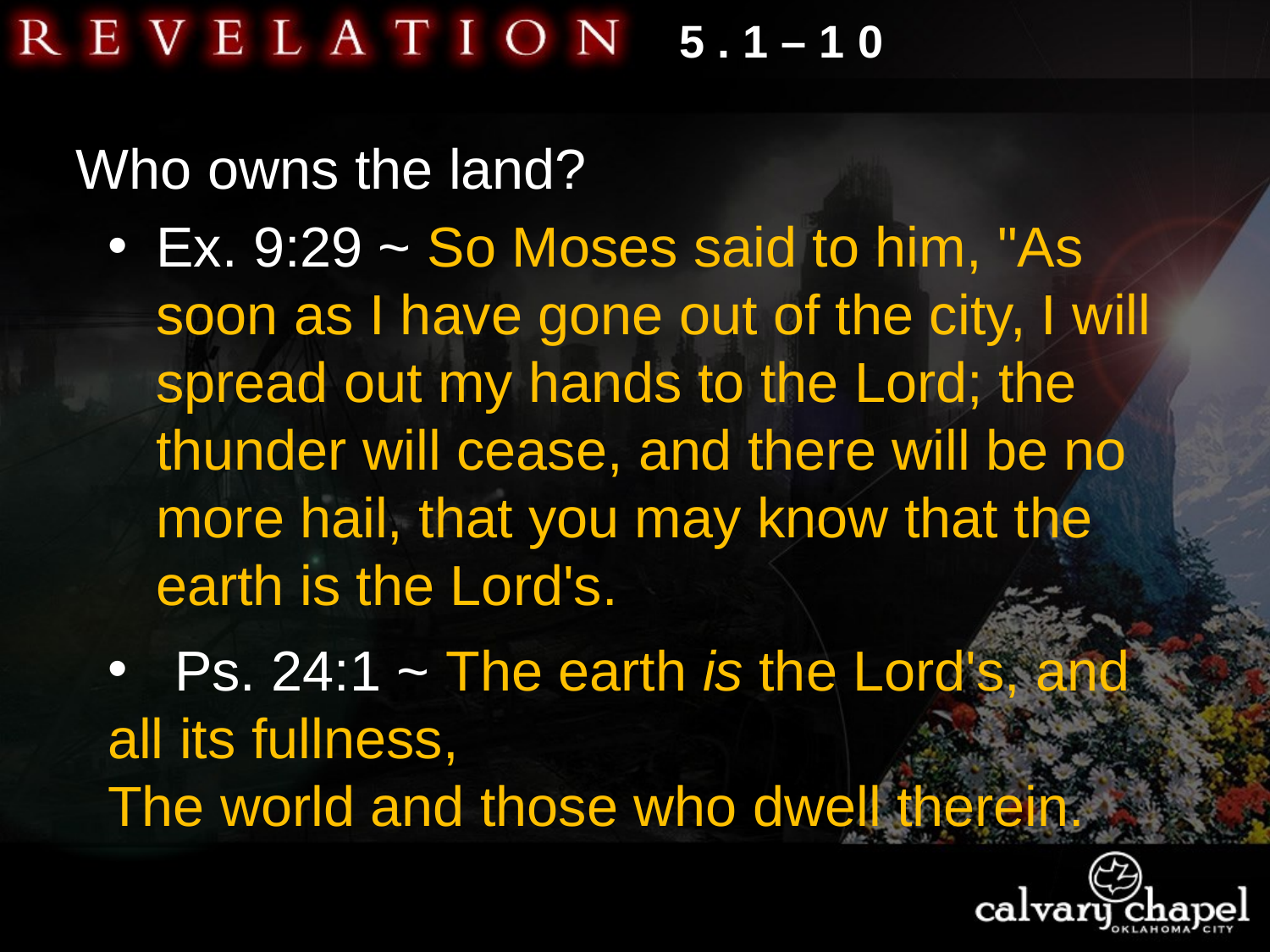

5 . 1 – 1 0
Who owns the land?
Ex. 9:29 ~ So Moses said to him, "As soon as I have gone out of the city, I will spread out my hands to the Lord; the thunder will cease, and there will be no more hail, that you may know that the earth is the Lord's.
   Ps. 24:1 ~ The earth is the Lord's, and all its fullness,
The world and those who dwell therein.